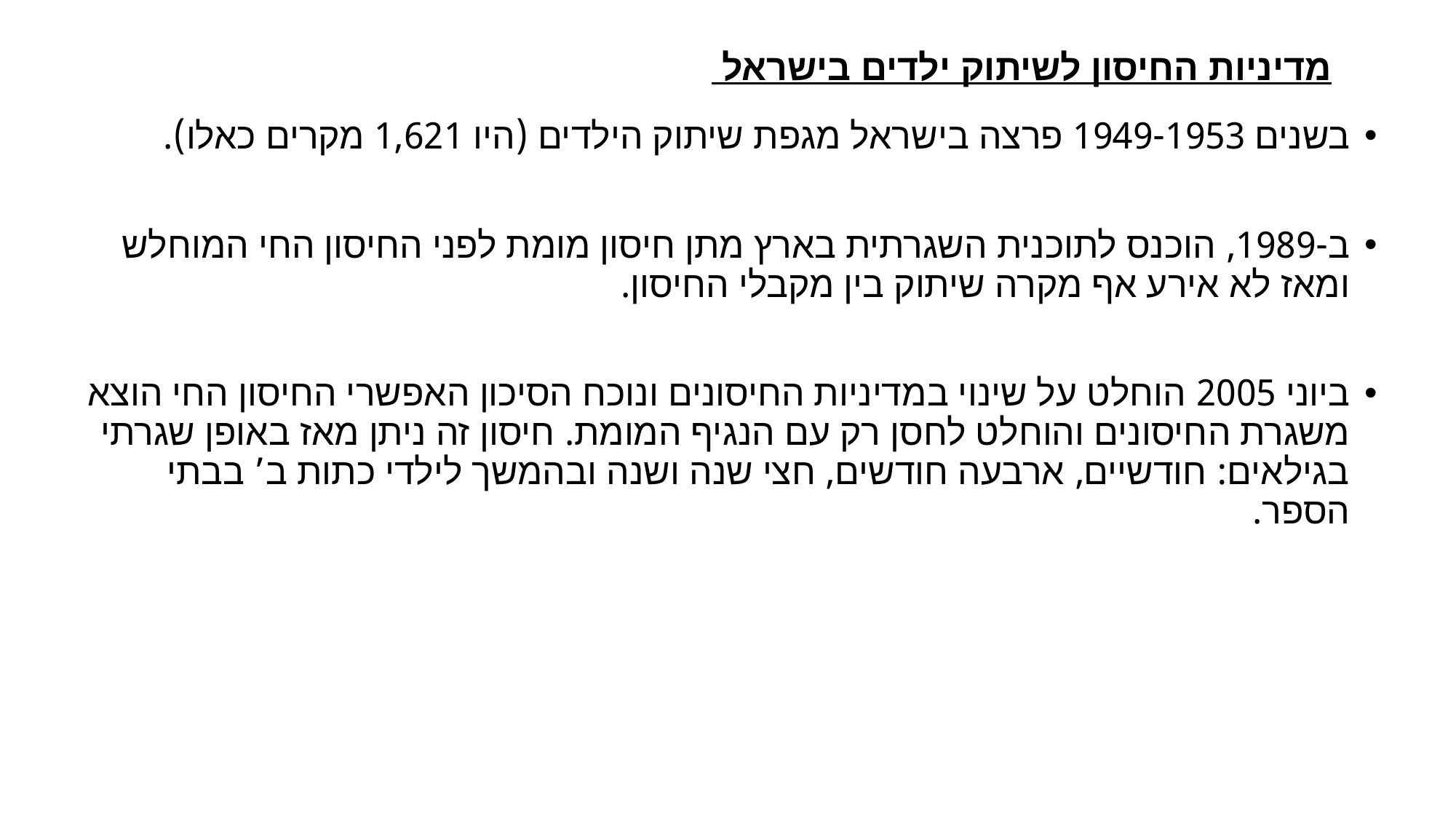

# מדיניות החיסון לשיתוק ילדים בישראל
בשנים 1949-1953 פרצה בישראל מגפת שיתוק הילדים (היו 1,621 מקרים כאלו).

ב-1989, הוכנס לתוכנית השגרתית בארץ מתן חיסון מומת לפני החיסון החי המוחלש ומאז לא אירע אף מקרה שיתוק בין מקבלי החיסון.

ביוני 2005 הוחלט על שינוי במדיניות החיסונים ונוכח הסיכון האפשרי החיסון החי הוצא משגרת החיסונים והוחלט לחסן רק עם הנגיף המומת. חיסון זה ניתן מאז באופן שגרתי בגילאים: חודשיים, ארבעה חודשים, חצי שנה ושנה ובהמשך לילדי כתות ב’ בבתי הספר.